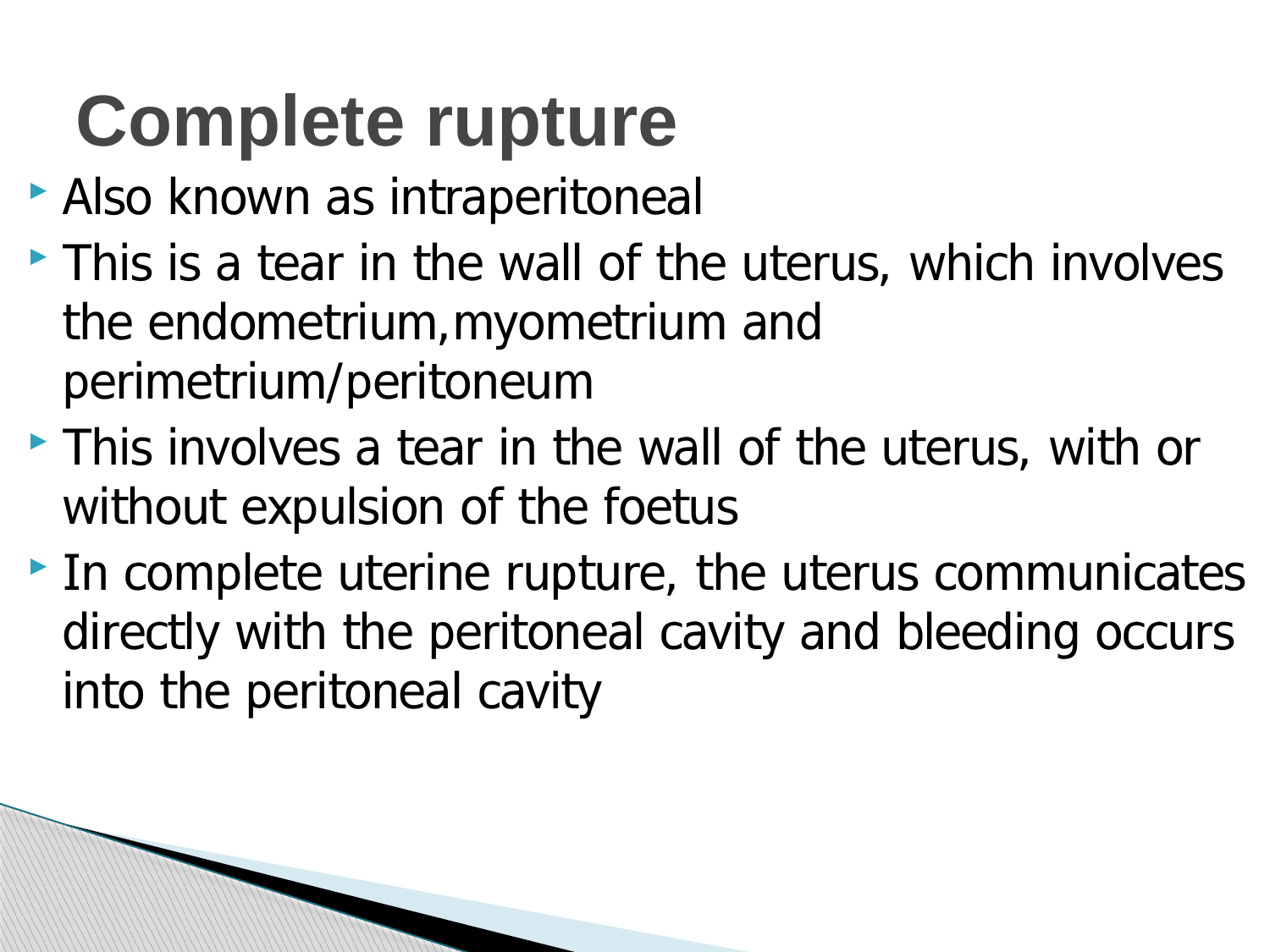

# Complete rupture
Also known as intraperitoneal
This is a tear in the wall of the uterus, which involves the endometrium,myometrium and perimetrium/peritoneum
This involves a tear in the wall of the uterus, with or without expulsion of the foetus
In complete uterine rupture, the uterus communicates directly with the peritoneal cavity and bleeding occurs into the peritoneal cavity